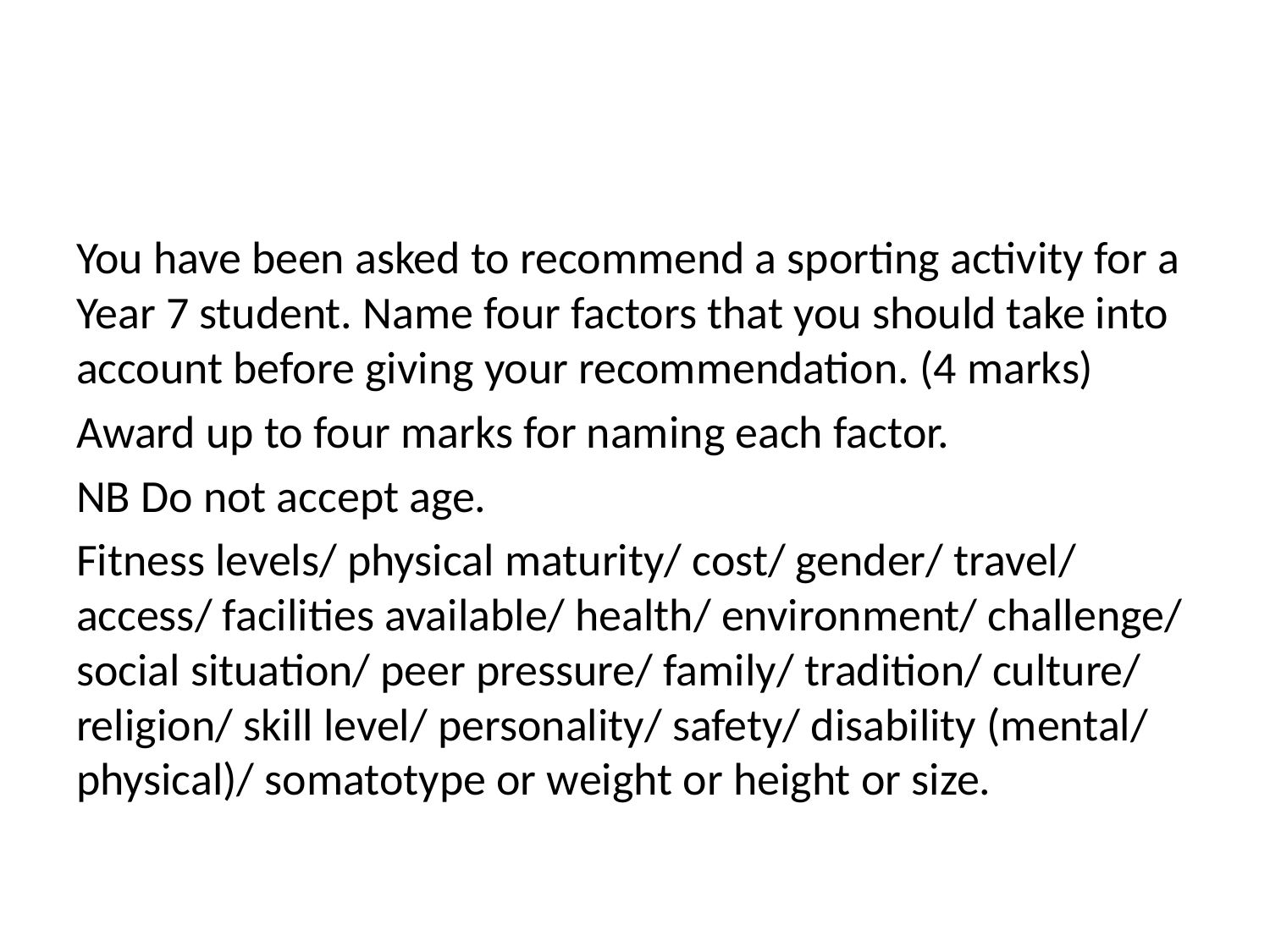

#
You have been asked to recommend a sporting activity for a Year 7 student. Name four factors that you should take into account before giving your recommendation. (4 marks)
Award up to four marks for naming each factor.
NB Do not accept age.
Fitness levels/ physical maturity/ cost/ gender/ travel/ access/ facilities available/ health/ environment/ challenge/ social situation/ peer pressure/ family/ tradition/ culture/ religion/ skill level/ personality/ safety/ disability (mental/ physical)/ somatotype or weight or height or size.